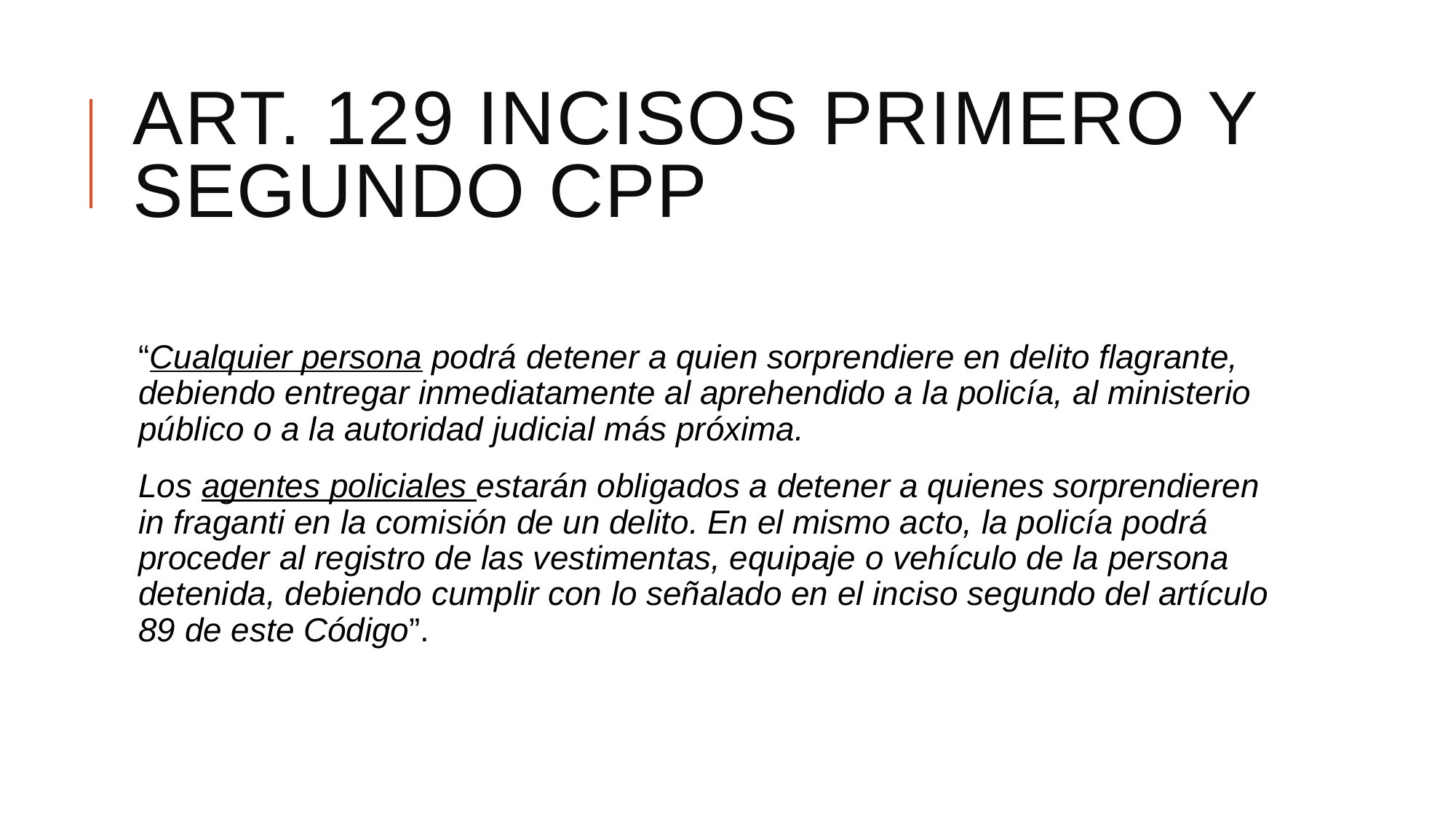

# ART. 129 INCISOS PRIMERO Y SEGUNDO CPP

“Cualquier persona podrá detener a quien sorprendiere en delito flagrante, debiendo entregar inmediatamente al aprehendido a la policía, al ministerio público o a la autoridad judicial más próxima.
Los agentes policiales estarán obligados a detener a quienes sorprendieren in fraganti en la comisión de un delito. En el mismo acto, la policía podrá proceder al registro de las vestimentas, equipaje o vehículo de la persona detenida, debiendo cumplir con lo señalado en el inciso segundo del artículo 89 de este Código”.